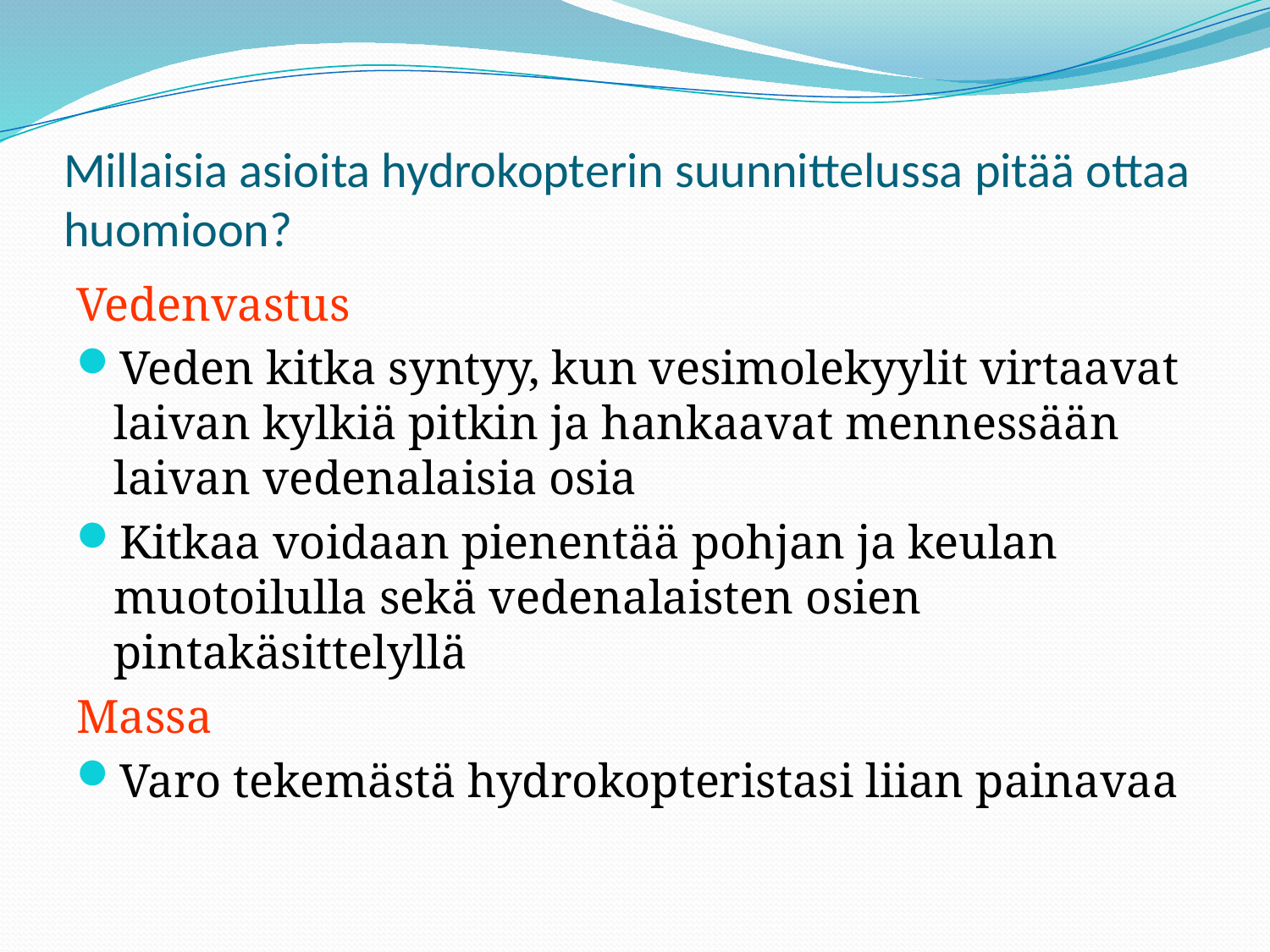

# Millaisia asioita hydrokopterin suunnittelussa pitää ottaa huomioon?
Vedenvastus
Veden kitka syntyy, kun vesimolekyylit virtaavat laivan kylkiä pitkin ja hankaavat mennessään laivan vedenalaisia osia
Kitkaa voidaan pienentää pohjan ja keulan muotoilulla sekä vedenalaisten osien pintakäsittelyllä
Massa
Varo tekemästä hydrokopteristasi liian painavaa